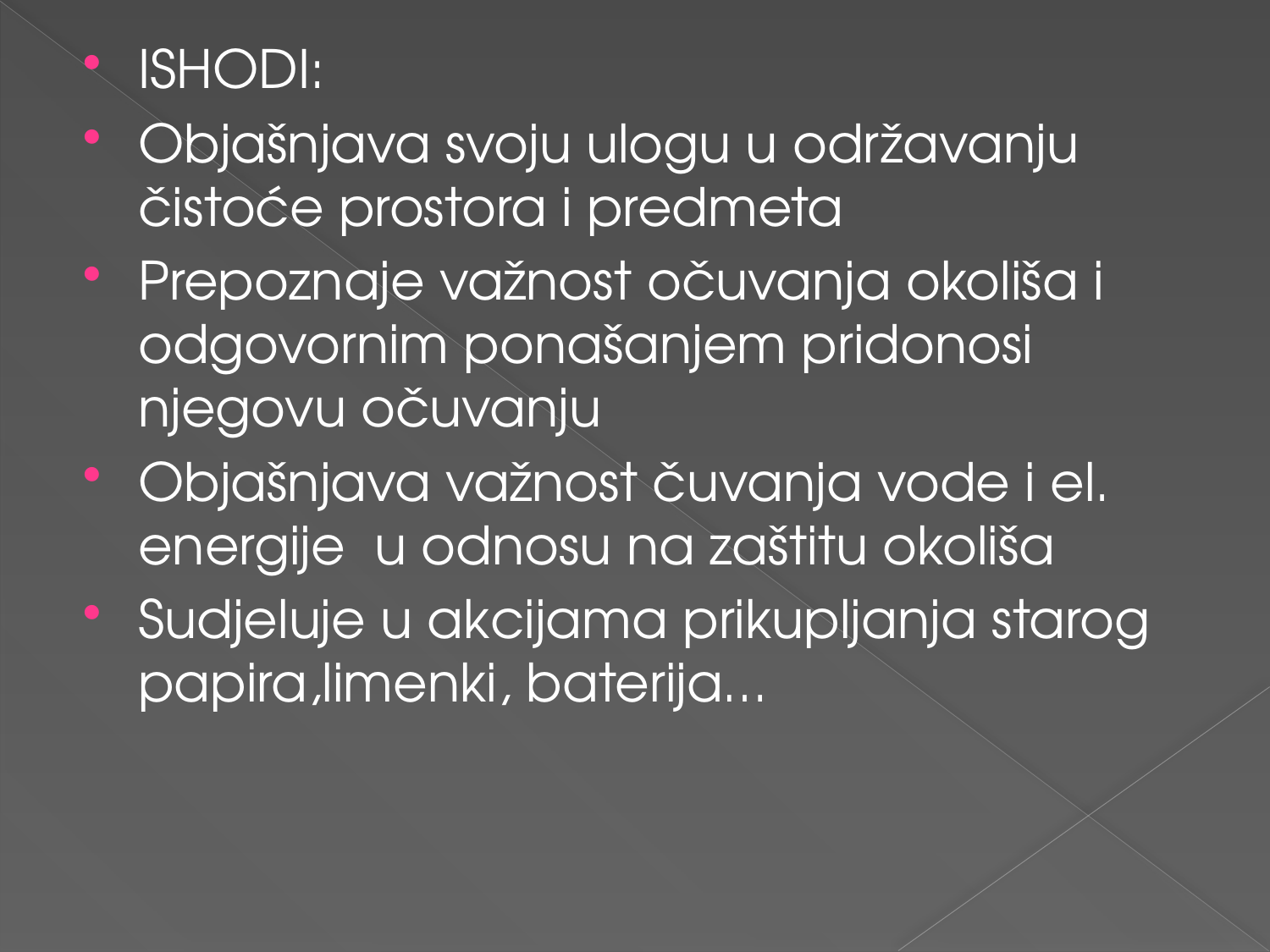

ISHODI:
Objašnjava svoju ulogu u održavanju čistoće prostora i predmeta
Prepoznaje važnost očuvanja okoliša i odgovornim ponašanjem pridonosi njegovu očuvanju
Objašnjava važnost čuvanja vode i el. energije  u odnosu na zaštitu okoliša
Sudjeluje u akcijama prikupljanja starog papira,limenki, baterija…